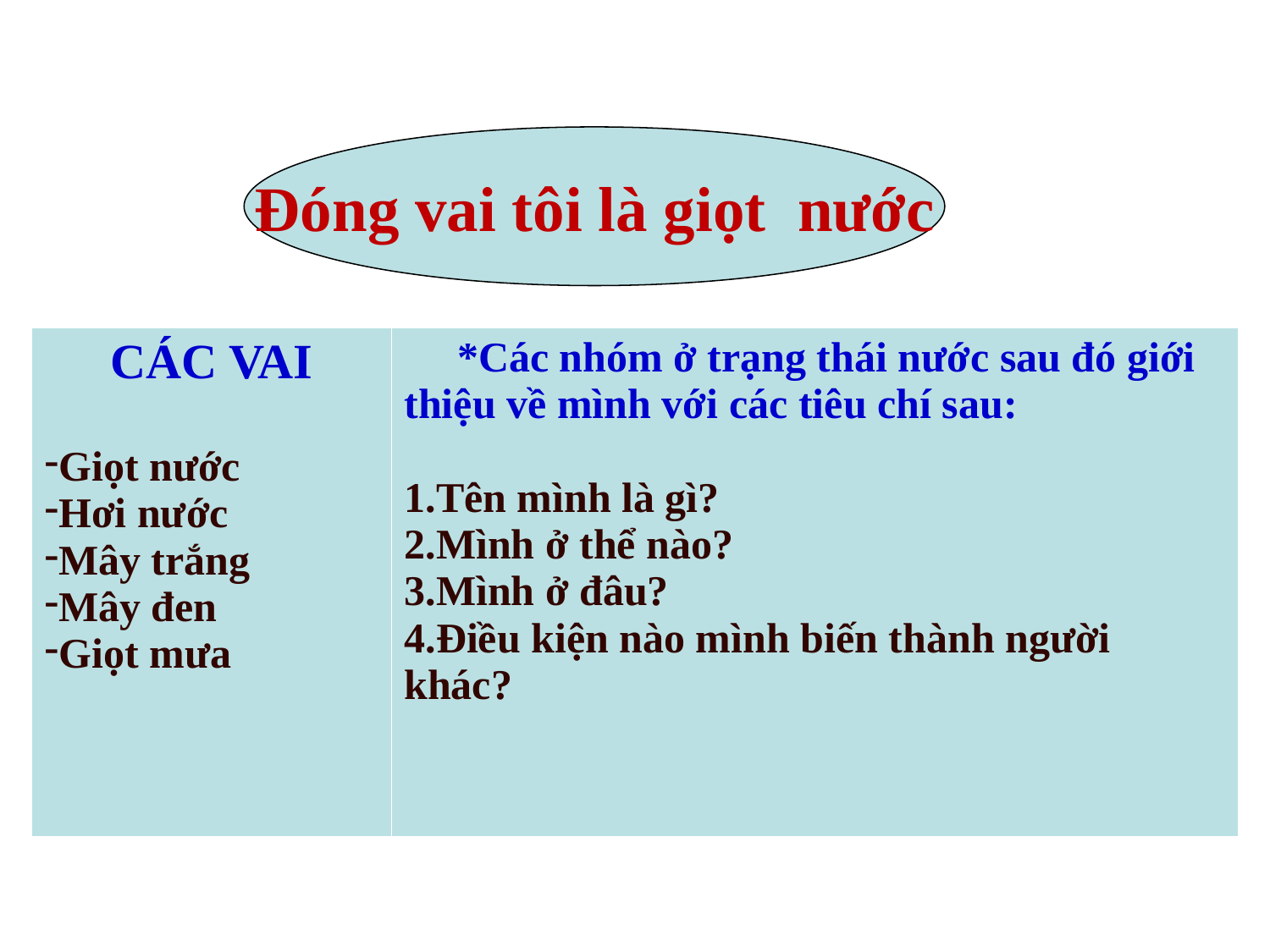

Đóng vai tôi là giọt  nước
| CÁC VAI Giọt nước Hơi nước Mây trắng Mây đen Giọt mưa | \*Các nhóm ở trạng thái nước sau đó giới thiệu về mình với các tiêu chí sau: Tên mình là gì? Mình ở thể nào? Mình ở đâu? Điều kiện nào mình biến thành người khác? |
| --- | --- |